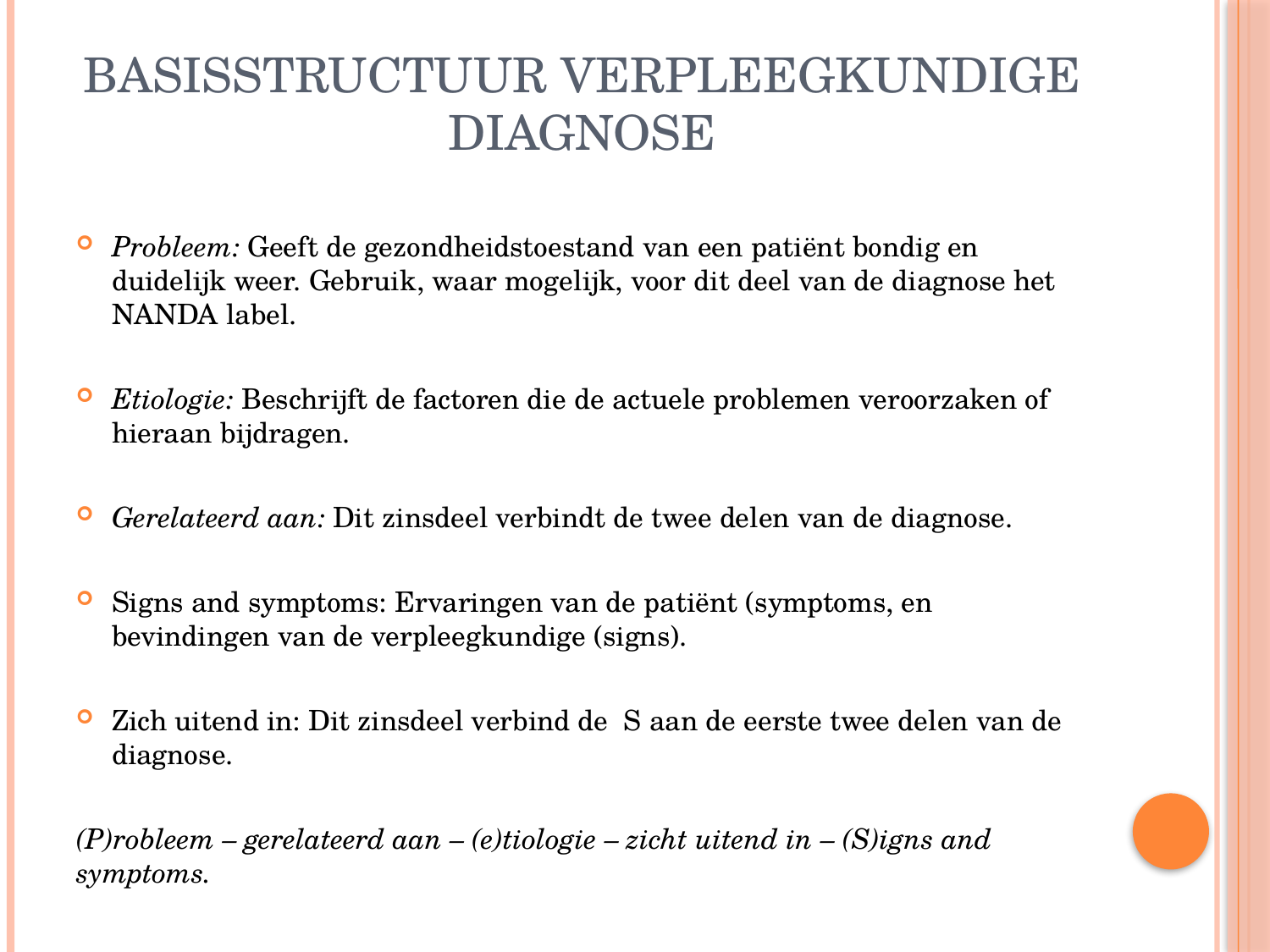

# Basisstructuur verpleegkundige diagnose
Probleem: Geeft de gezondheidstoestand van een patiënt bondig en duidelijk weer. Gebruik, waar mogelijk, voor dit deel van de diagnose het NANDA label.

Etiologie: Beschrijft de factoren die de actuele problemen veroorzaken of hieraan bijdragen.

Gerelateerd aan: Dit zinsdeel verbindt de twee delen van de diagnose.

Signs and symptoms: Ervaringen van de patiënt (symptoms, en bevindingen van de verpleegkundige (signs).

Zich uitend in: Dit zinsdeel verbind de  S aan de eerste twee delen van de diagnose.

(P)robleem – gerelateerd aan – (e)tiologie – zicht uitend in – (S)igns and symptoms.